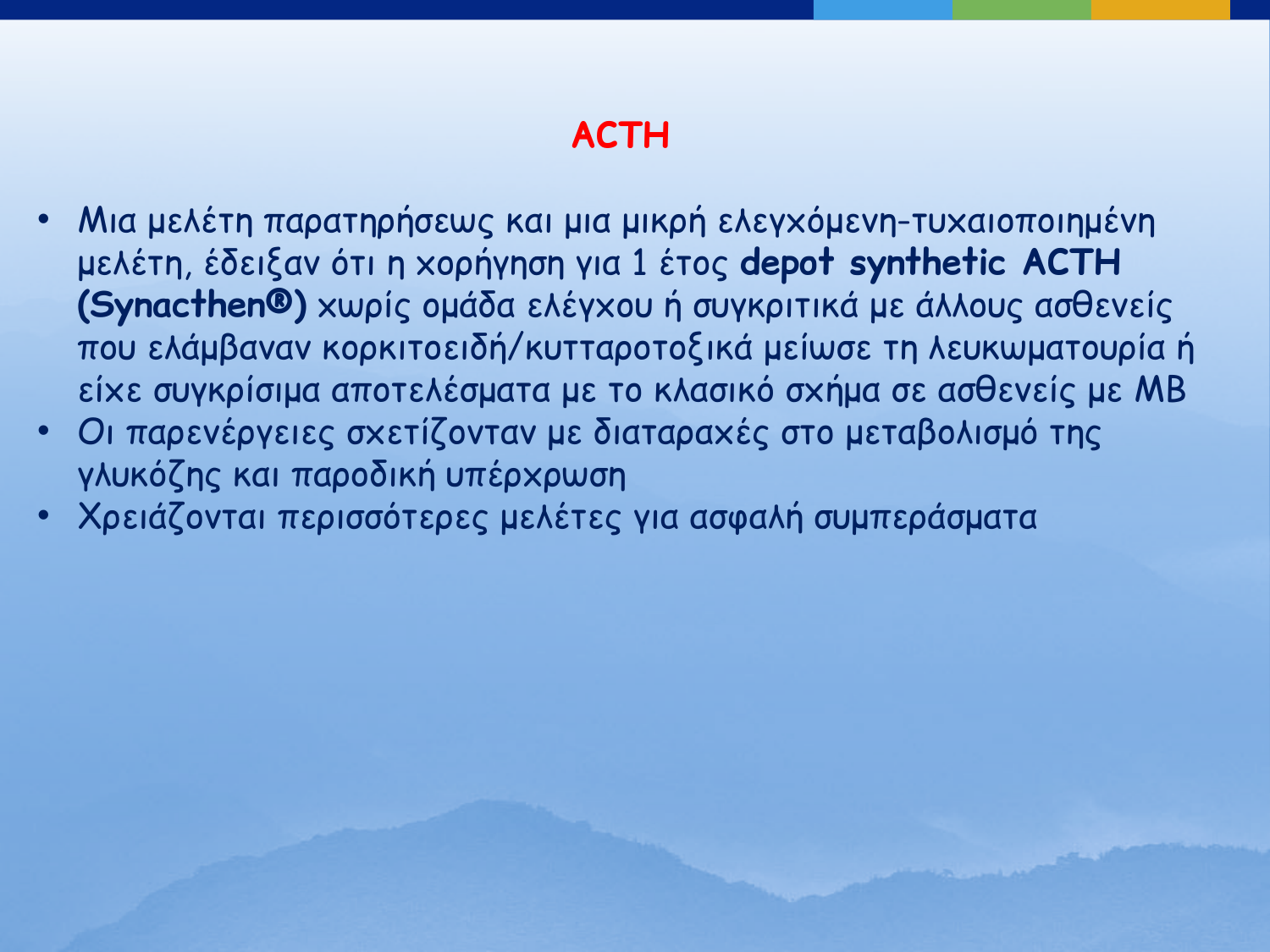

ACTH

Μια μελέτη παρατηρήσεως και μια μικρή ελεγχόμενη-τυχαιοποιημένη μελέτη, έδειξαν ότι η χορήγηση για 1 έτος depot synthetic ACTH (Synacthen®) χωρίς ομάδα ελέγχου ή συγκριτικά με άλλους ασθενείς που ελάμβαναν κορκιτοειδή/κυτταροτοξικά μείωσε τη λευκωματουρία ή είχε συγκρίσιμα αποτελέσματα με το κλασικό σχήμα σε ασθενείς με ΜΒ
Οι παρενέργειες σχετίζονταν με διαταραχές στο μεταβολισμό της γλυκόζης και παροδική υπέρχρωση
Χρειάζονται περισσότερες μελέτες για ασφαλή συμπεράσματα